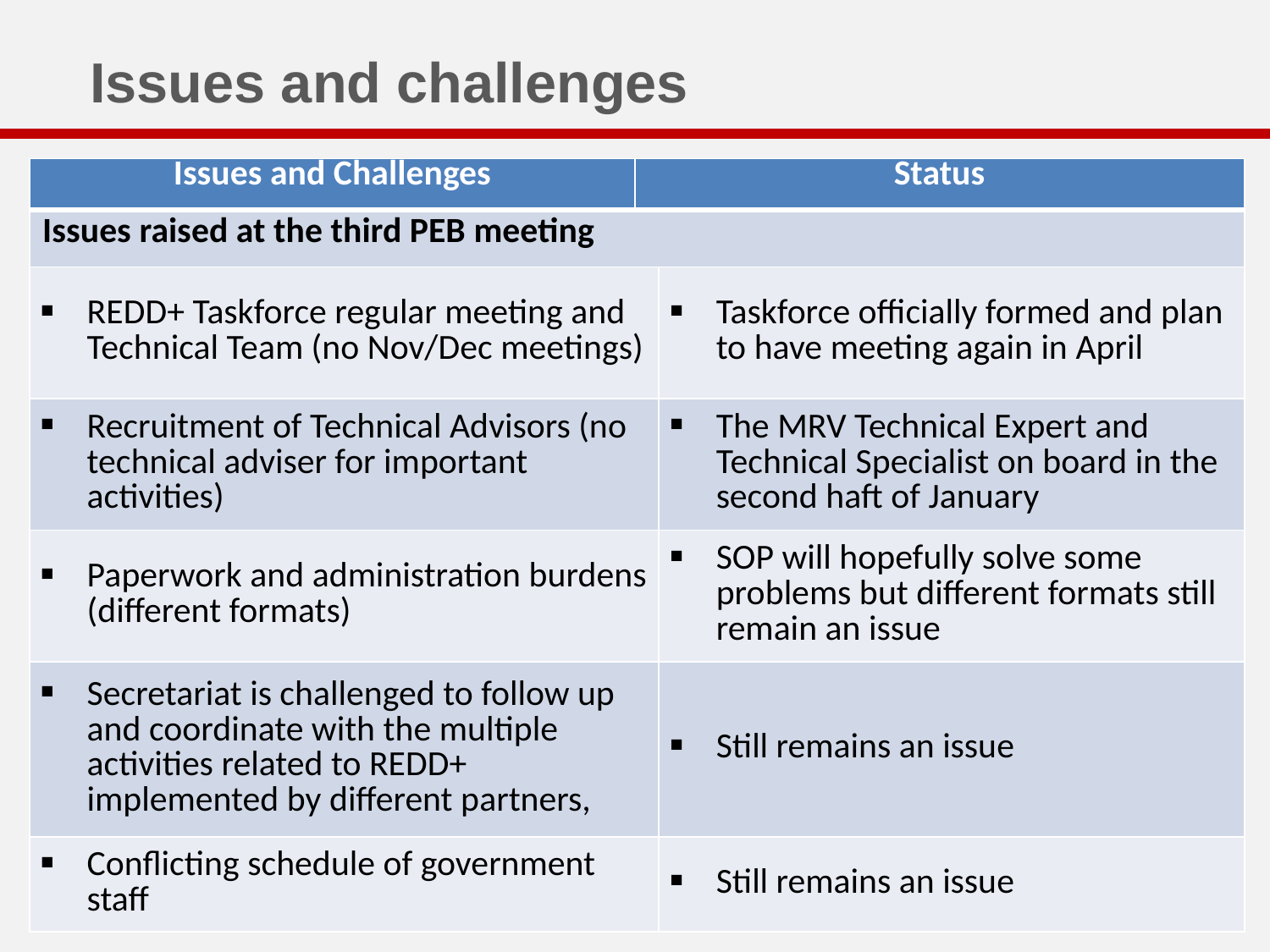

# Issues and challenges
| Issues and Challenges | Status |  |
| --- | --- | --- |
| Issues raised at the third PEB meeting |  |  |
| REDD+ Taskforce regular meeting and Technical Team (no Nov/Dec meetings) |  | Taskforce officially formed and plan to have meeting again in April |
| Recruitment of Technical Advisors (no technical adviser for important activities) |  | The MRV Technical Expert and Technical Specialist on board in the second haft of January |
| Paperwork and administration burdens (different formats) |  | SOP will hopefully solve some problems but different formats still remain an issue |
| Secretariat is challenged to follow up and coordinate with the multiple activities related to REDD+ implemented by different partners, |  | Still remains an issue |
| Conflicting schedule of government staff |  | Still remains an issue |